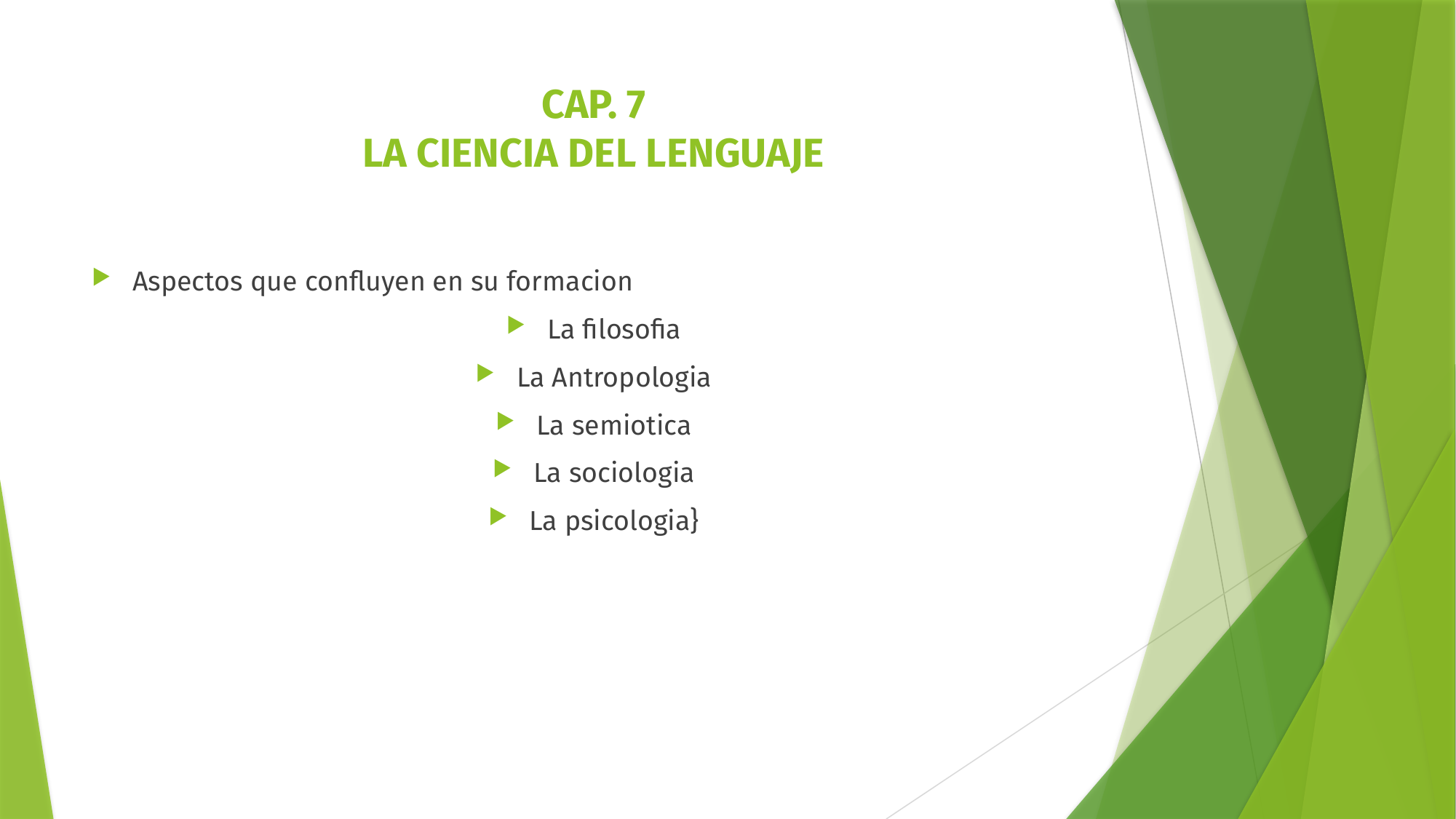

# CAP. 7 LA CIENCIA DEL LENGUAJE
Aspectos que confluyen en su formacion
La filosofia
La Antropologia
La semiotica
La sociologia
La psicologia}